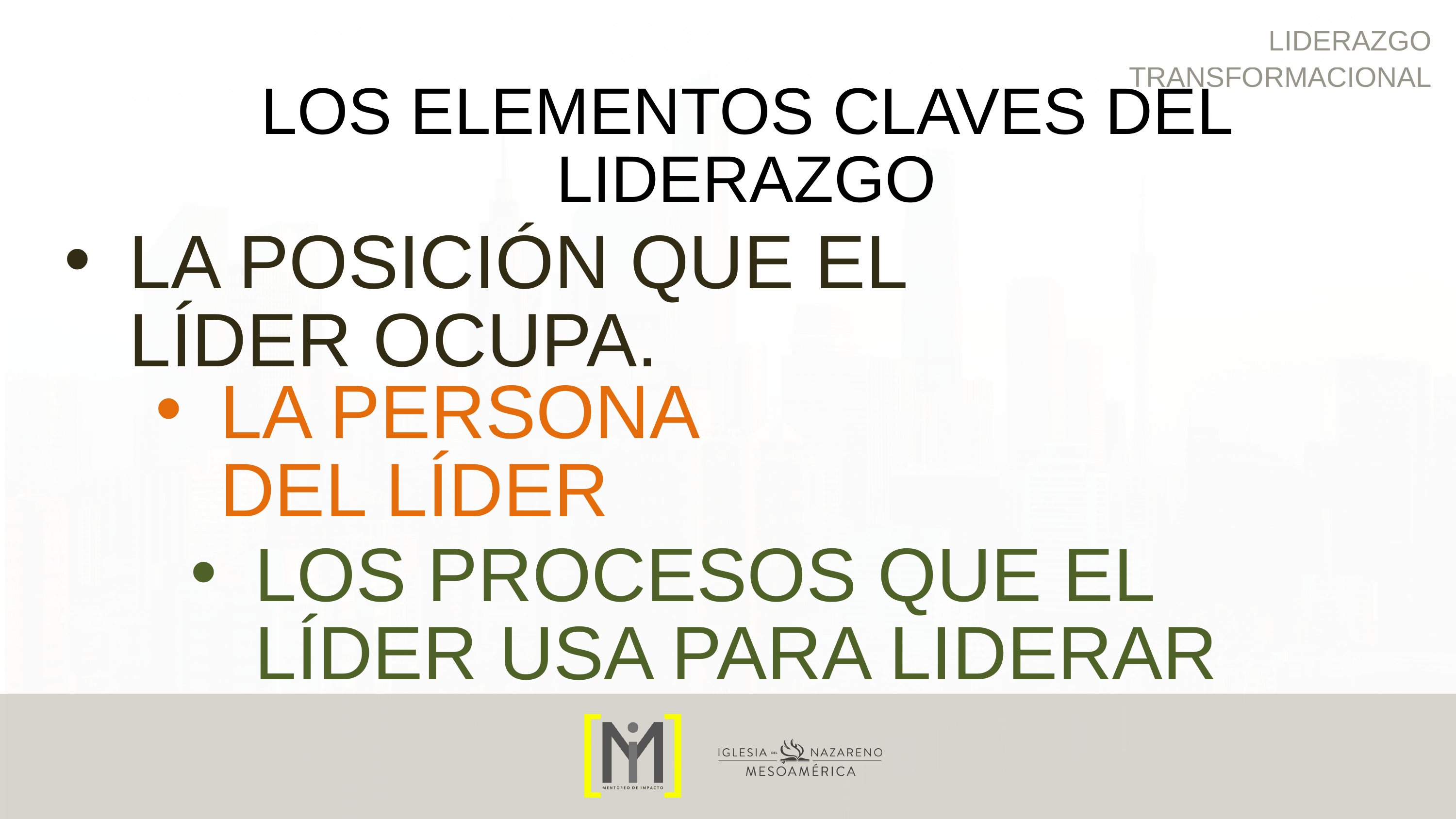

LIDERAZGO TRANSFORMACIONAL
LOS ELEMENTOS CLAVES DEL LIDERAZGO
LA POSICIÓN QUE EL LÍDER OCUPA.
LA PERSONA DEL LÍDER
LOS PROCESOS QUE EL LÍDER USA PARA LIDERAR